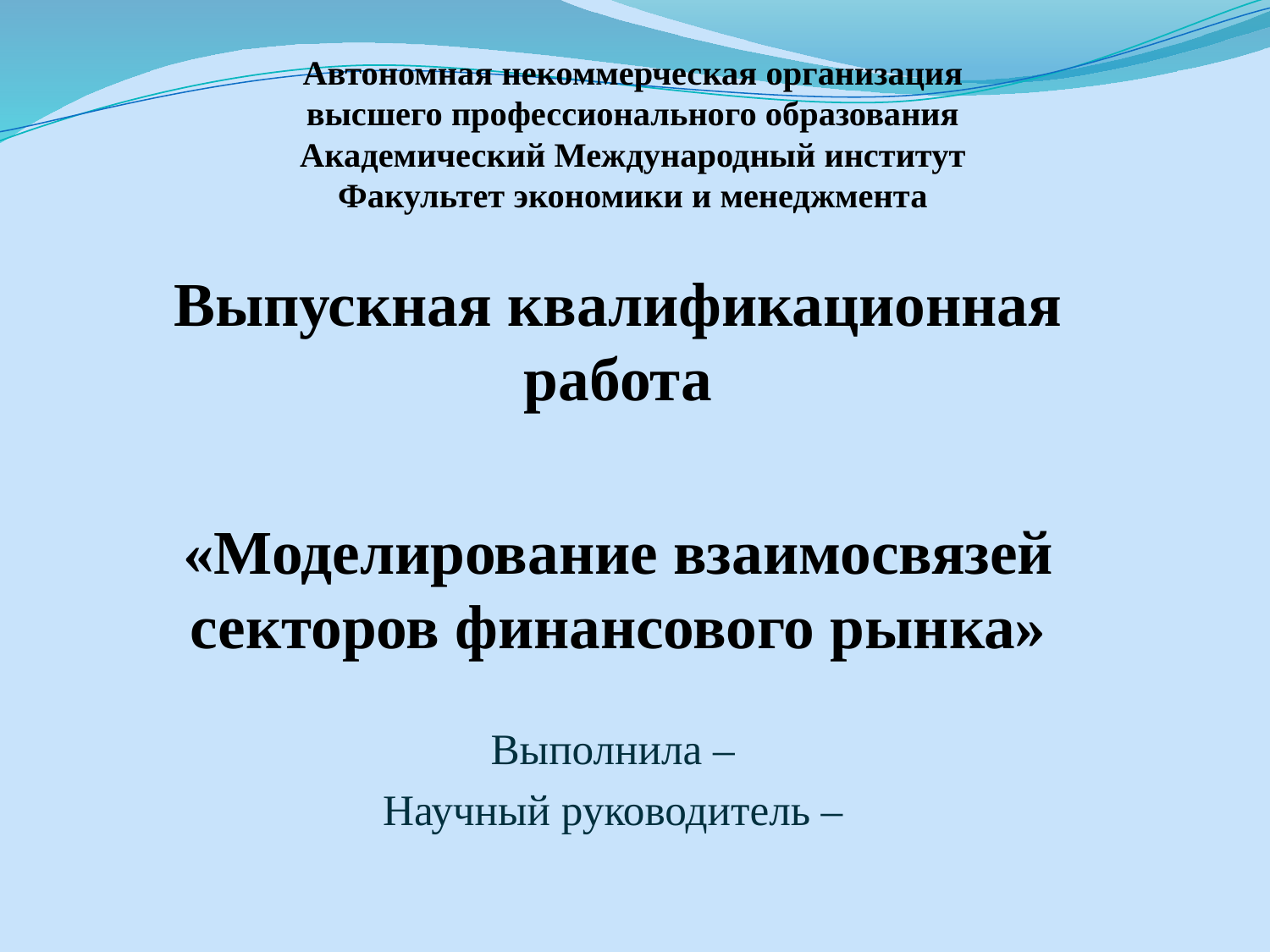

# Автономная некоммерческая организация высшего профессионального образования Академический Международный институт Факультет экономики и менеджмента

Выпускная квалификационная работа

«Моделирование взаимосвязей секторов финансового рынка»

Выполнила –
Научный руководитель –